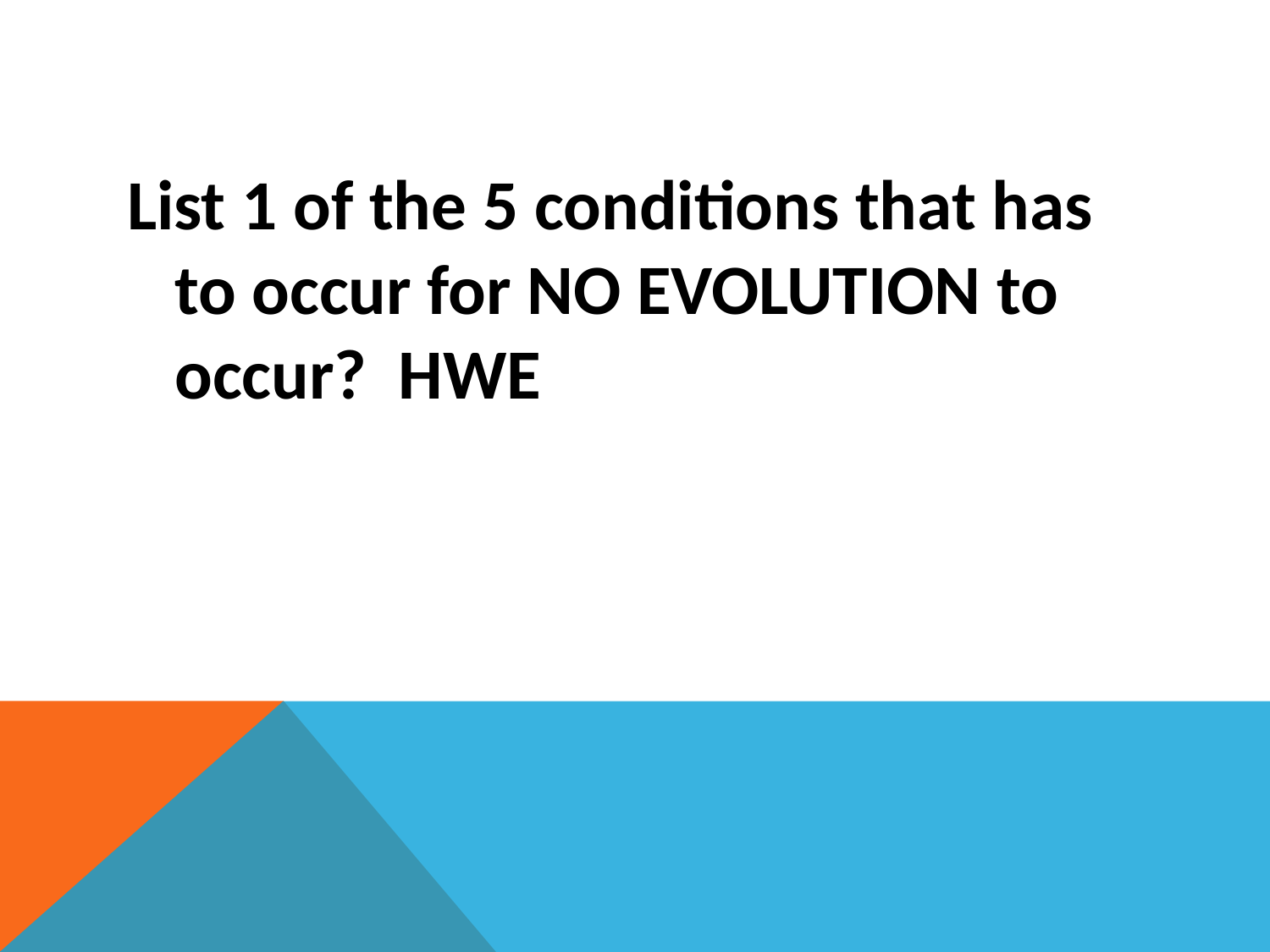

#
List 1 of the 5 conditions that has to occur for NO EVOLUTION to occur?  HWE